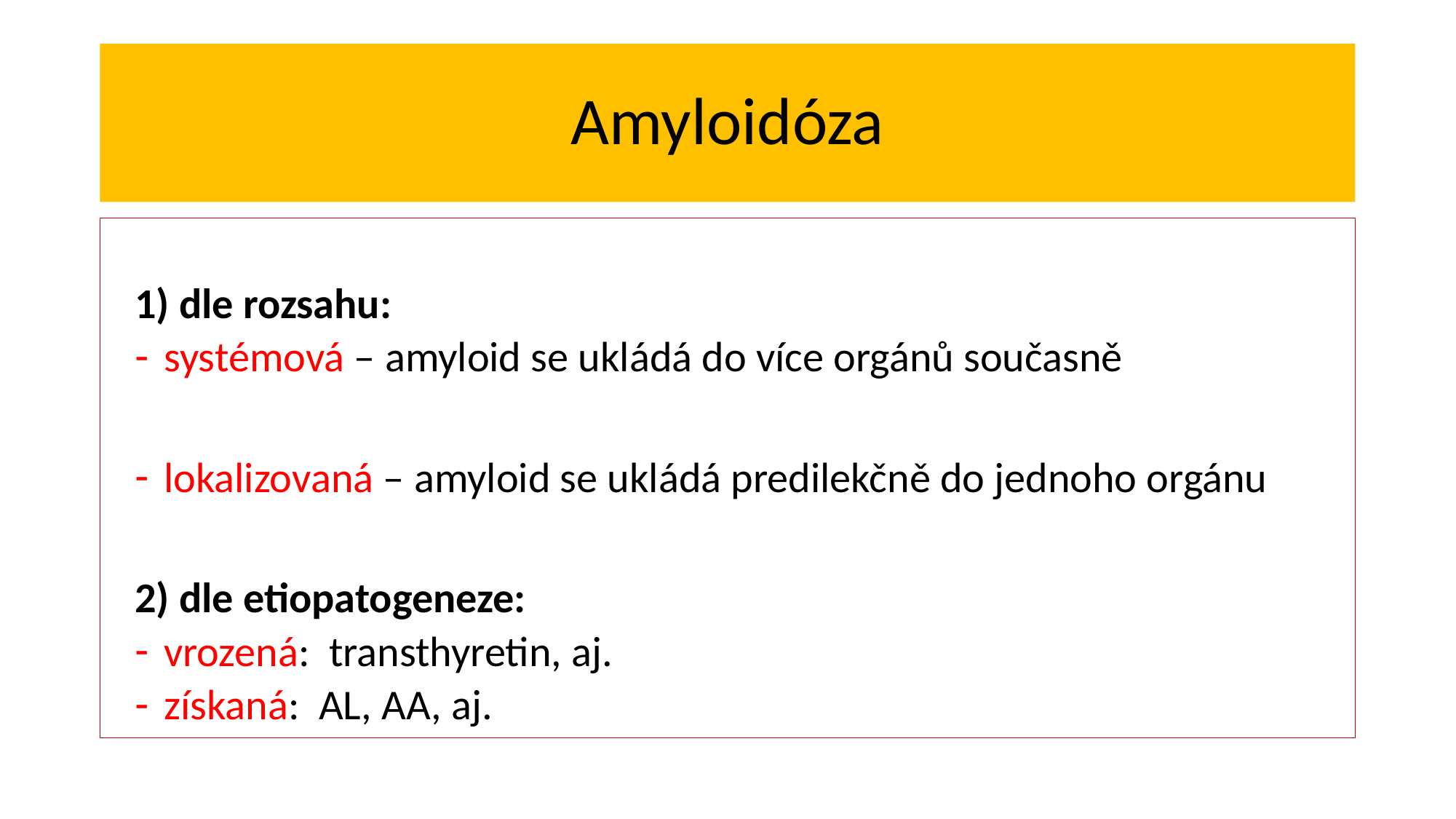

# Amyloidóza

 dle rozsahu:
systémová – amyloid se ukládá do více orgánů současně

lokalizovaná – amyloid se ukládá predilekčně do jednoho orgánu

2) dle etiopatogeneze:
vrozená:  transthyretin, aj.
získaná:  AL, AA, aj.